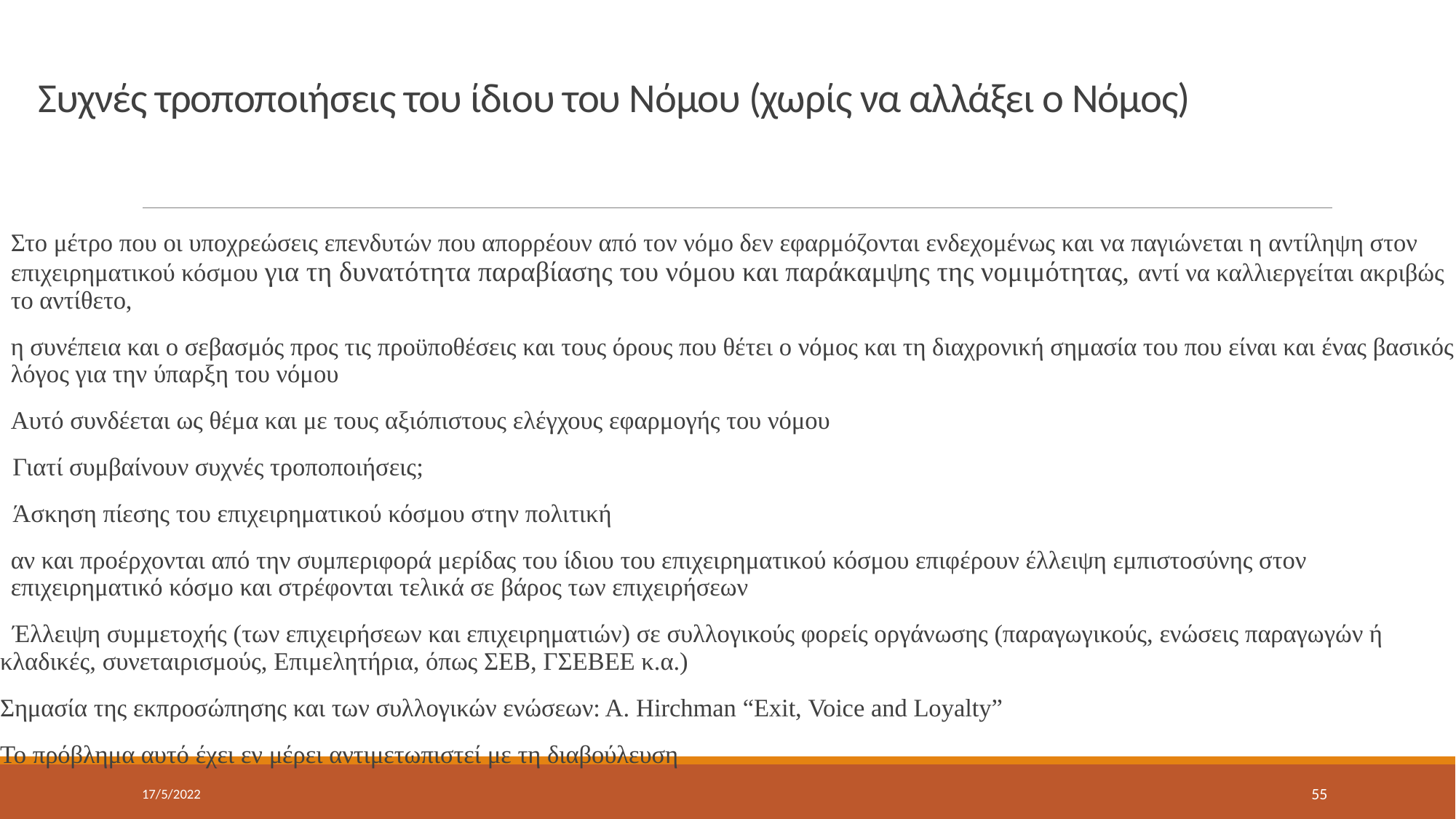

# Συχνές τροποποιήσεις του ίδιου του Νόμου (χωρίς να αλλάξει ο Νόμος)

Στο μέτρο που οι υποχρεώσεις επενδυτών που απορρέουν από τον νόμο δεν εφαρμόζονται ενδεχομένως και να παγιώνεται η αντίληψη στον επιχειρηματικού κόσμου για τη δυνατότητα παραβίασης του νόμου και παράκαμψης της νομιμότητας, αντί να καλλιεργείται ακριβώς το αντίθετο,
η συνέπεια και ο σεβασμός προς τις προϋποθέσεις και τους όρους που θέτει ο νόμος και τη διαχρονική σημασία του που είναι και ένας βασικός λόγος για την ύπαρξη του νόμου
Αυτό συνδέεται ως θέμα και με τους αξιόπιστους ελέγχους εφαρμογής του νόμου
  Γιατί συμβαίνουν συχνές τροποποιήσεις;
  Άσκηση πίεσης του επιχειρηματικού κόσμου στην πολιτική
αν και προέρχονται από την συμπεριφορά μερίδας του ίδιου του επιχειρηματικού κόσμου επιφέρουν έλλειψη εμπιστοσύνης στον επιχειρηματικό κόσμο και στρέφονται τελικά σε βάρος των επιχειρήσεων
  Έλλειψη συμμετοχής (των επιχειρήσεων και επιχειρηματιών) σε συλλογικούς φορείς οργάνωσης (παραγωγικούς, ενώσεις παραγωγών ή    κλαδικές, συνεταιρισμούς, Επιμελητήρια, όπως ΣΕΒ, ΓΣΕΒΕΕ κ.α.)
Σημασία της εκπροσώπησης και των συλλογικών ενώσεων: Α. Hirchman “Exit, Voice and Loyalty”
Το πρόβλημα αυτό έχει εν μέρει αντιμετωπιστεί με τη διαβούλευση
17/5/2022
55